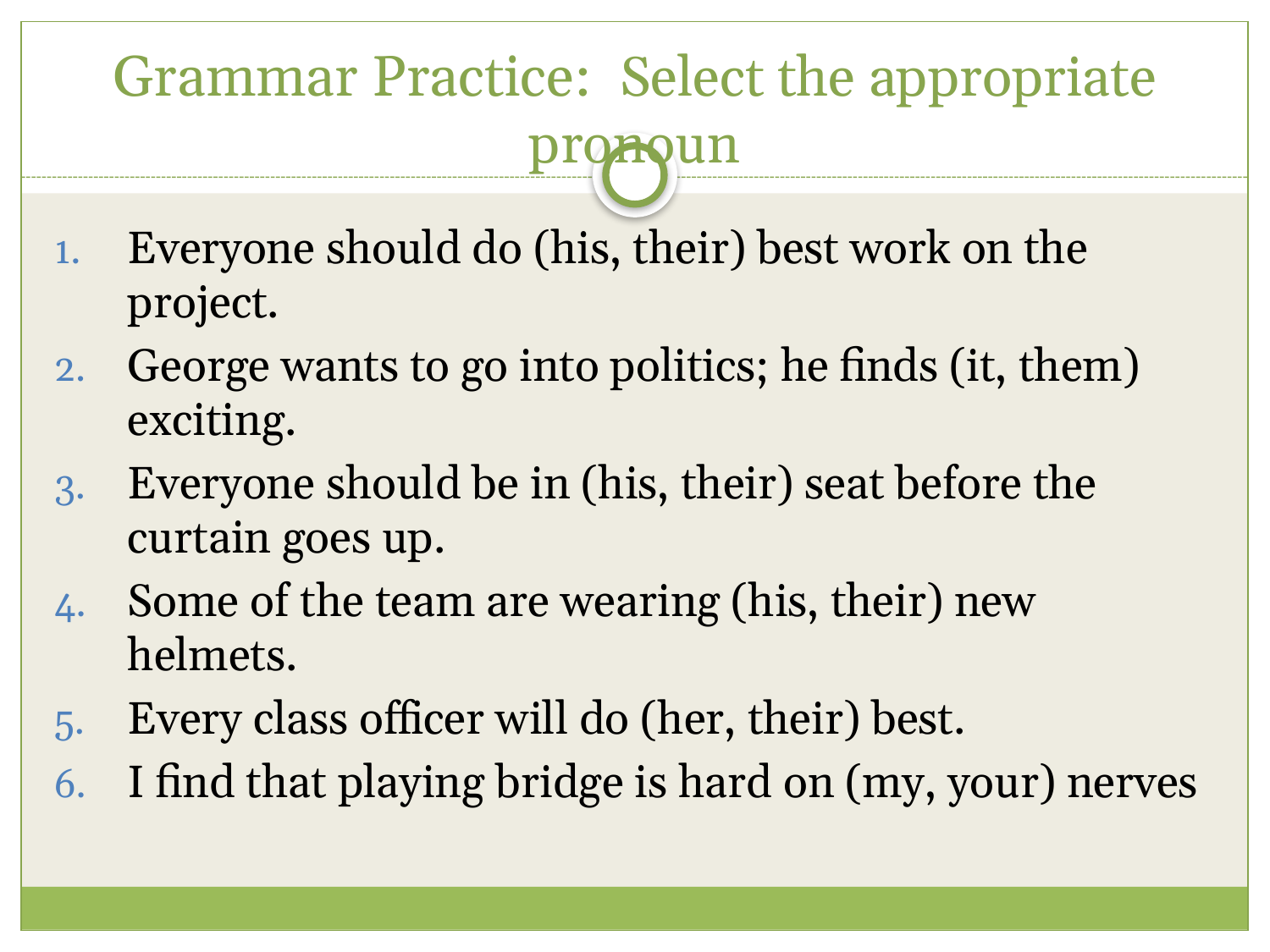

# Grammar Practice:  Select the appropriate pronoun
Everyone should do (his, their) best work on the project.
George wants to go into politics; he finds (it, them) exciting.
Everyone should be in (his, their) seat before the curtain goes up.
Some of the team are wearing (his, their) new helmets.
Every class officer will do (her, their) best.
I find that playing bridge is hard on (my, your) nerves